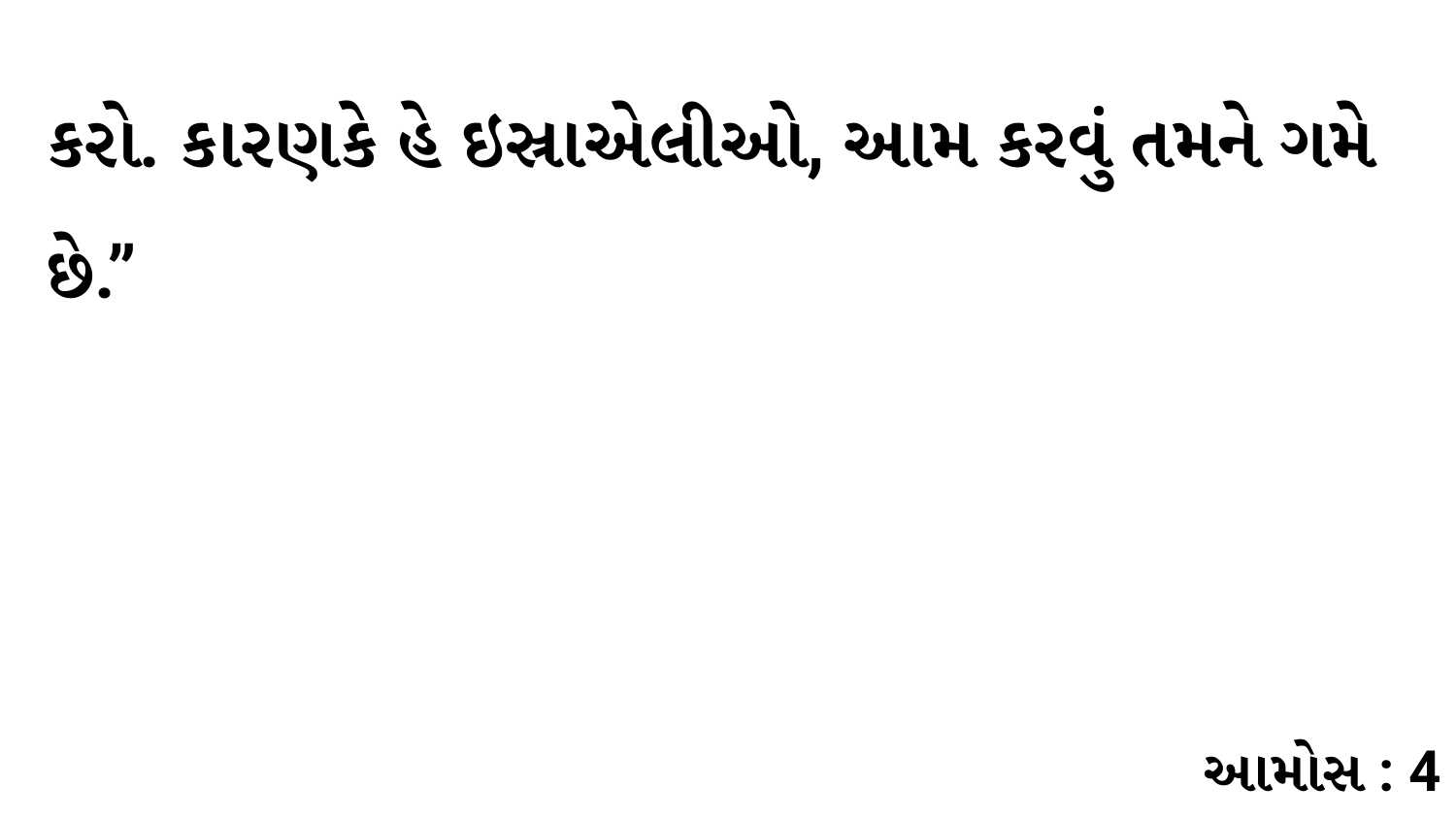

કરો. કારણકે હે ઇસ્રાએલીઓ, આમ કરવું તમને ગમે છે.”
આમોસ : 4